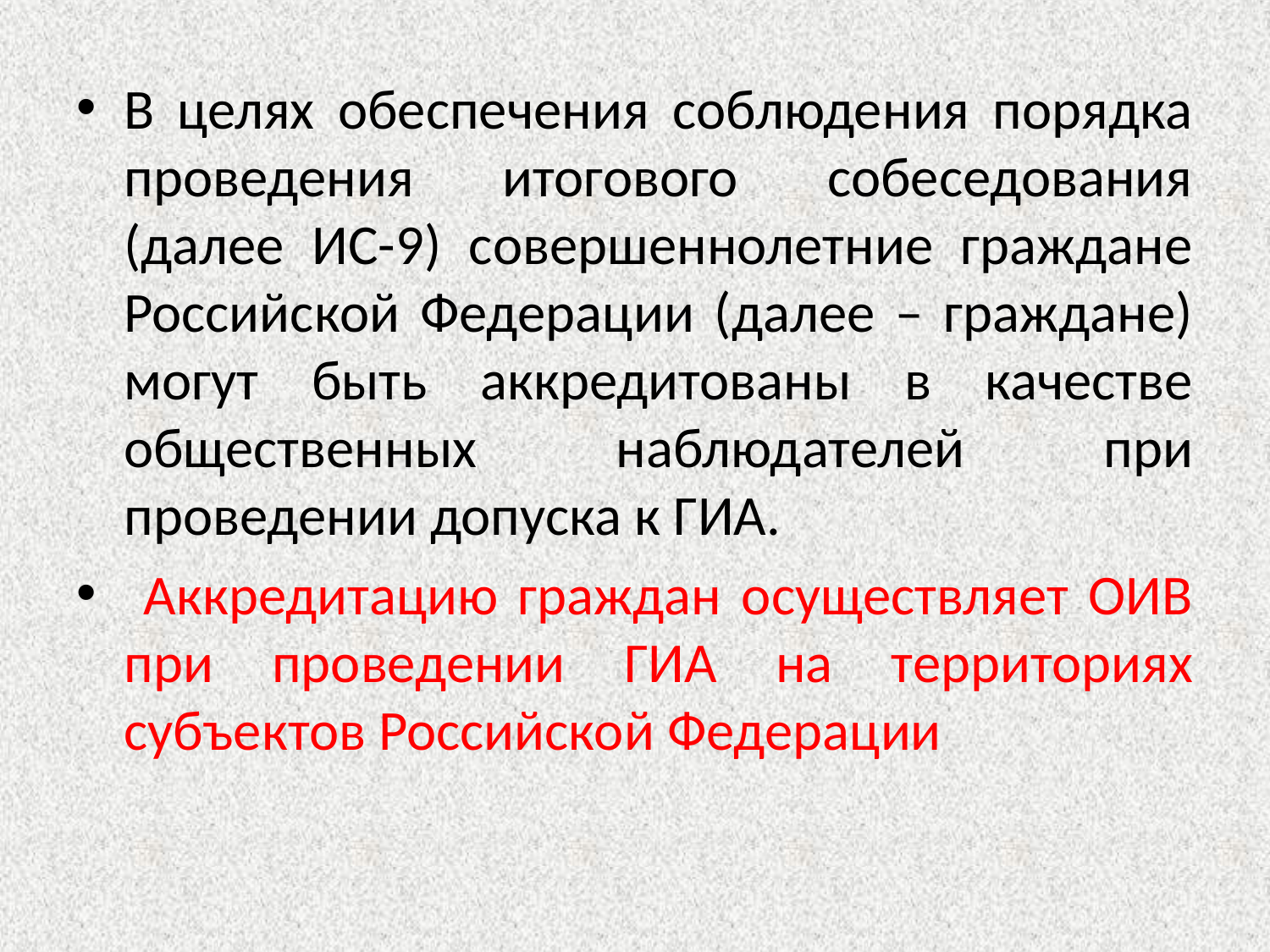

#
В целях обеспечения соблюдения порядка проведения итогового собеседования (далее ИС-9) совершеннолетние граждане Российской Федерации (далее – граждане) могут быть аккредитованы в качестве общественных наблюдателей при проведении допуска к ГИА.
 Аккредитацию граждан осуществляет ОИВ при проведении ГИА на территориях субъектов Российской Федерации